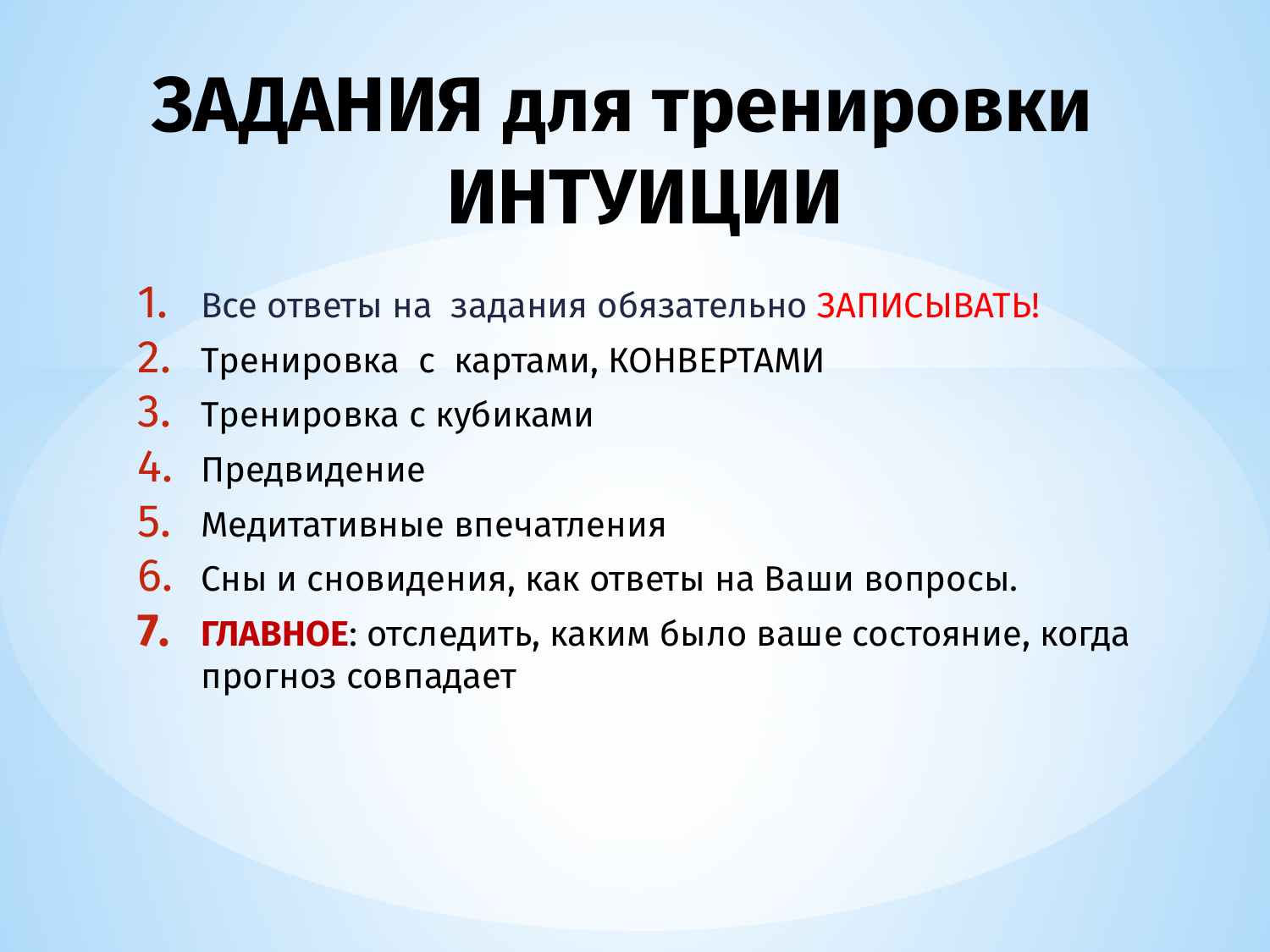

# ЗАДАНИЯ для тренировки ИНТУИЦИИ
Все ответы на  задания обязательно ЗАПИСЫВАТЬ!
Тренировка  с  картами, КОНВЕРТАМИ
Тренировка с кубиками
Предвидение
Медитативные впечатления
Сны и сновидения, как ответы на Ваши вопросы.
ГЛАВНОЕ: отследить, каким было ваше состояние, когда прогноз совпадает